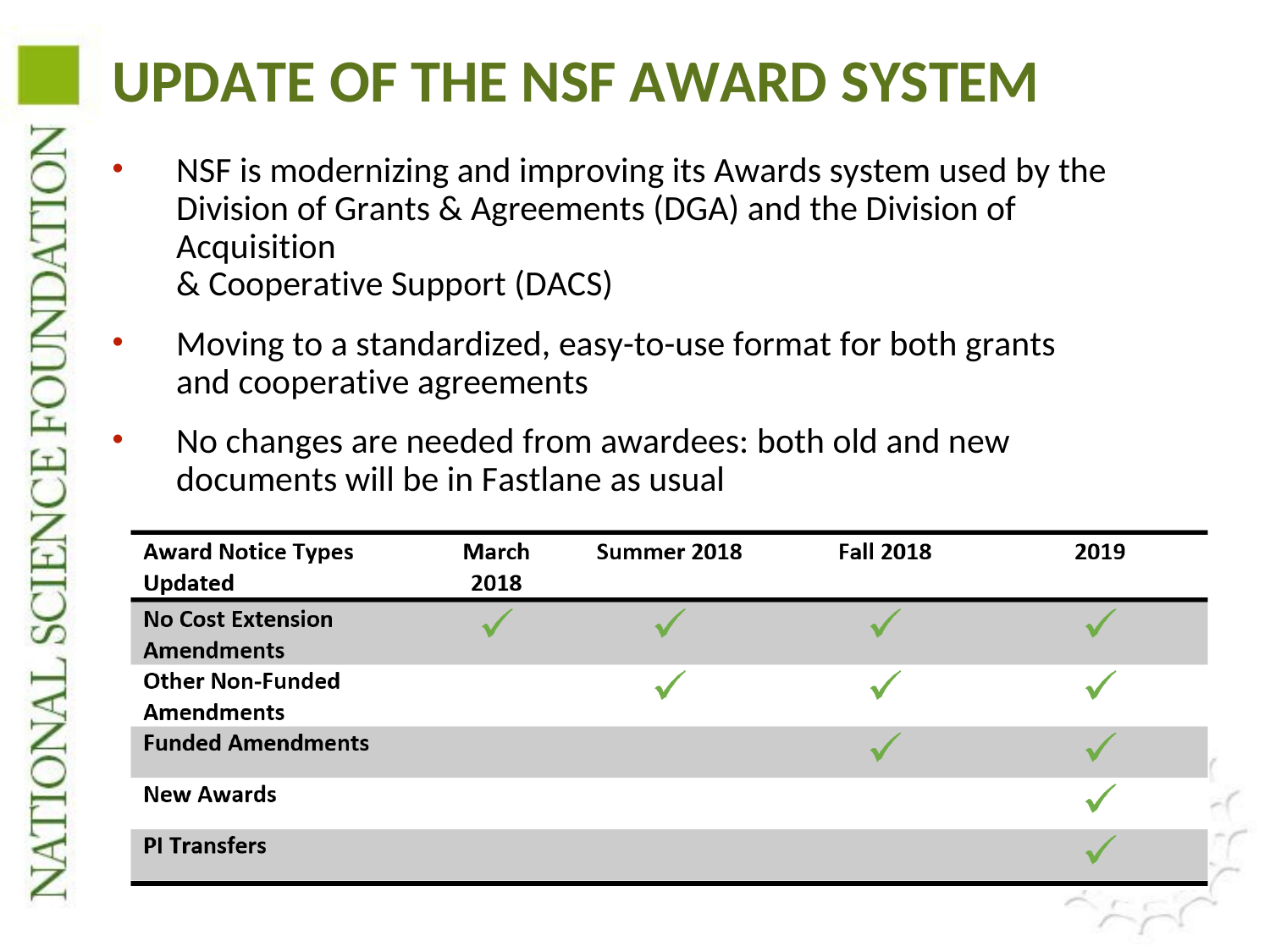

# UPDATE OF THE NSF AWARD SYSTEM
NSF is modernizing and improving its Awards system used by the Division of Grants & Agreements (DGA) and the Division of Acquisition
& Cooperative Support (DACS)
Moving to a standardized, easy-to-use format for both grants and cooperative agreements
No changes are needed from awardees: both old and new documents will be in Fastlane as usual